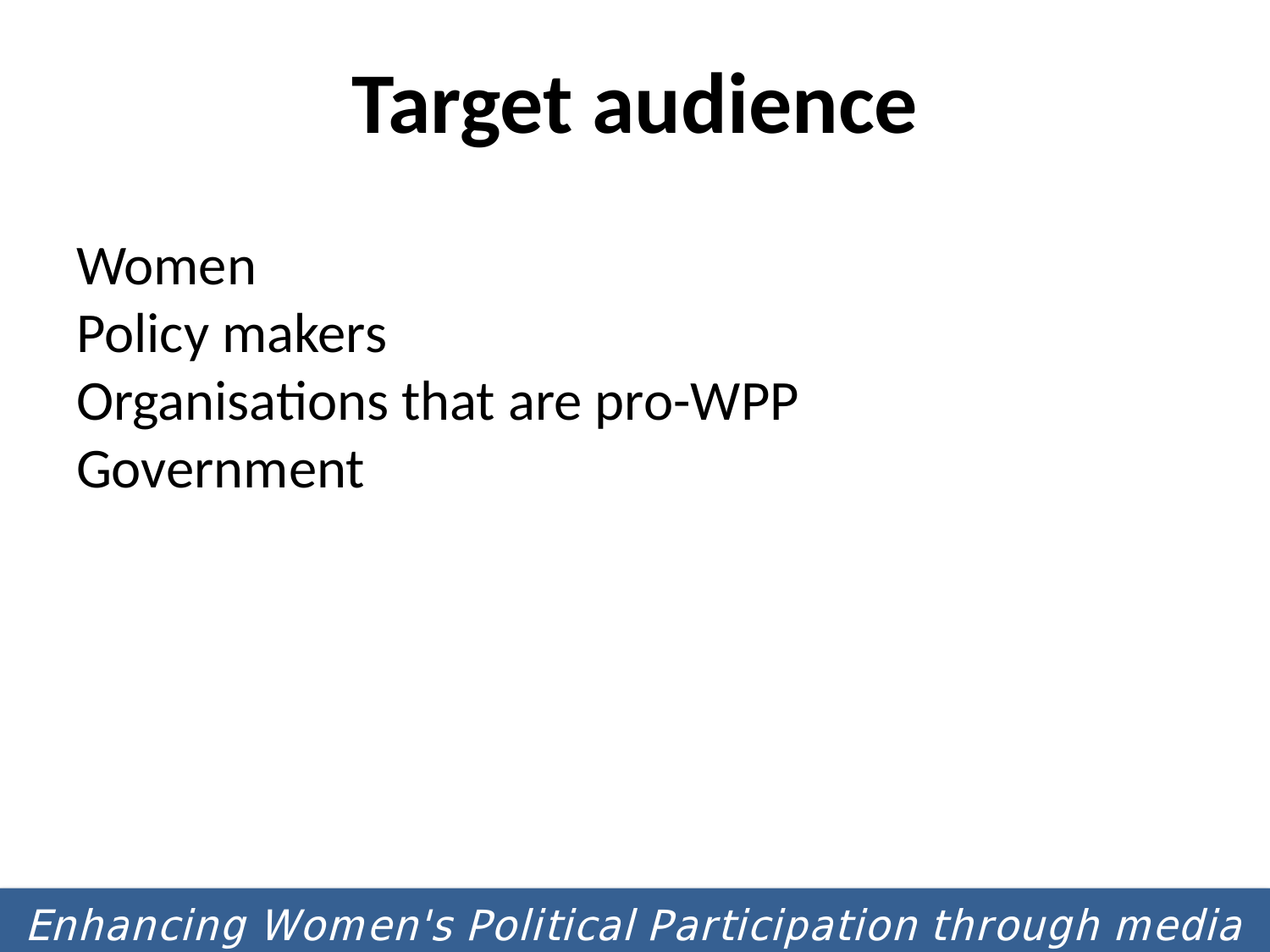

# Target audience
Women
Policy makers
Organisations that are pro-WPP
Government
Enhancing Women's Political Participation through media